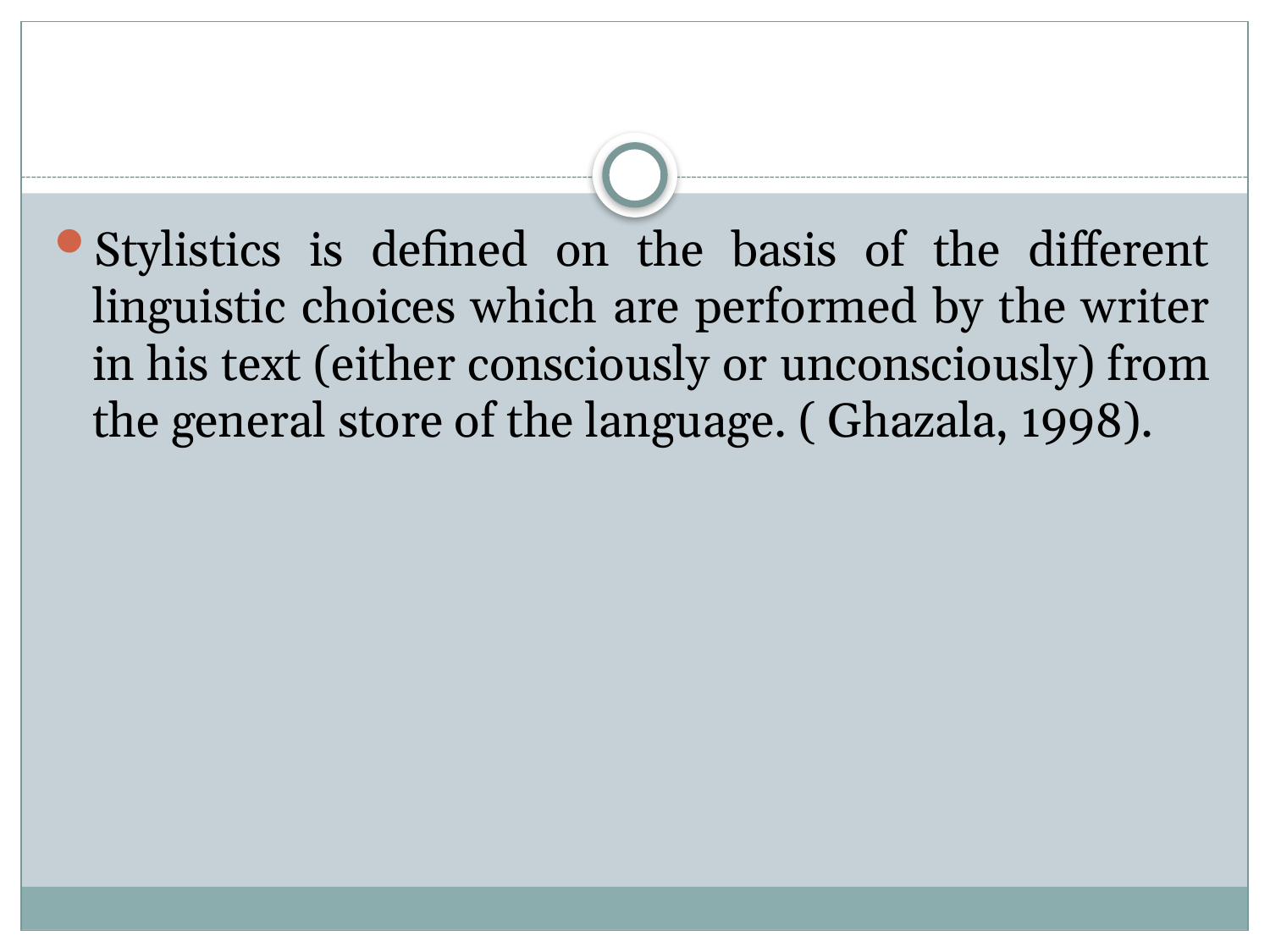

#
Stylistics is defined on the basis of the different linguistic choices which are performed by the writer in his text (either consciously or unconsciously) from the general store of the language. ( Ghazala, 1998).